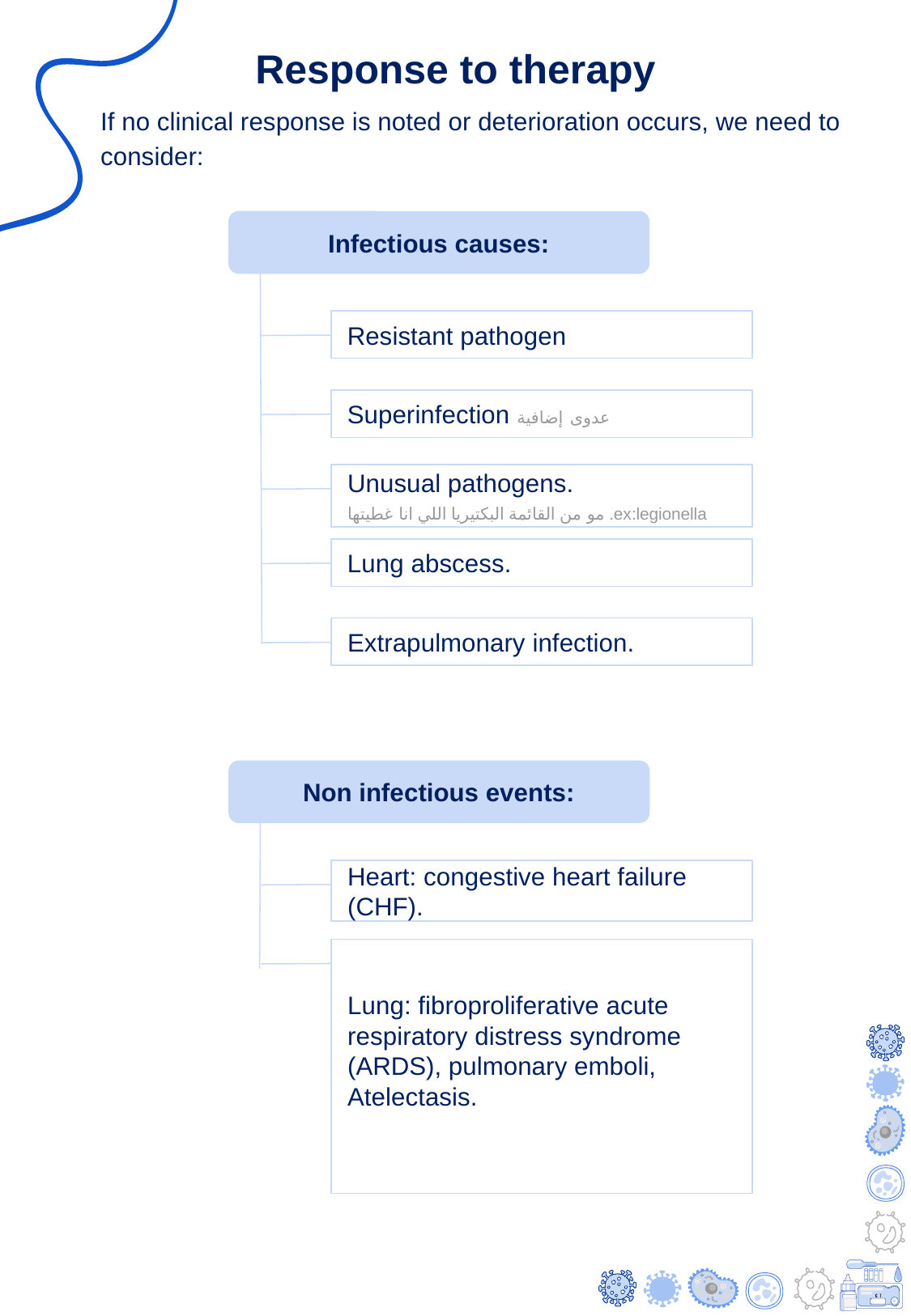

Response to therapy
If no clinical response is noted or deterioration occurs, we need to consider:
Infectious causes:
Resistant pathogen
Superinfection عدوى إضافية
Unusual pathogens.
مو من القائمة البكتيريا اللي انا غطيتها .ex:legionella
Lung abscess.
Extrapulmonary infection.

Non infectious events:
Heart: congestive heart failure (CHF).
Lung: fibroproliferative acute respiratory distress syndrome (ARDS), pulmonary emboli, Atelectasis.